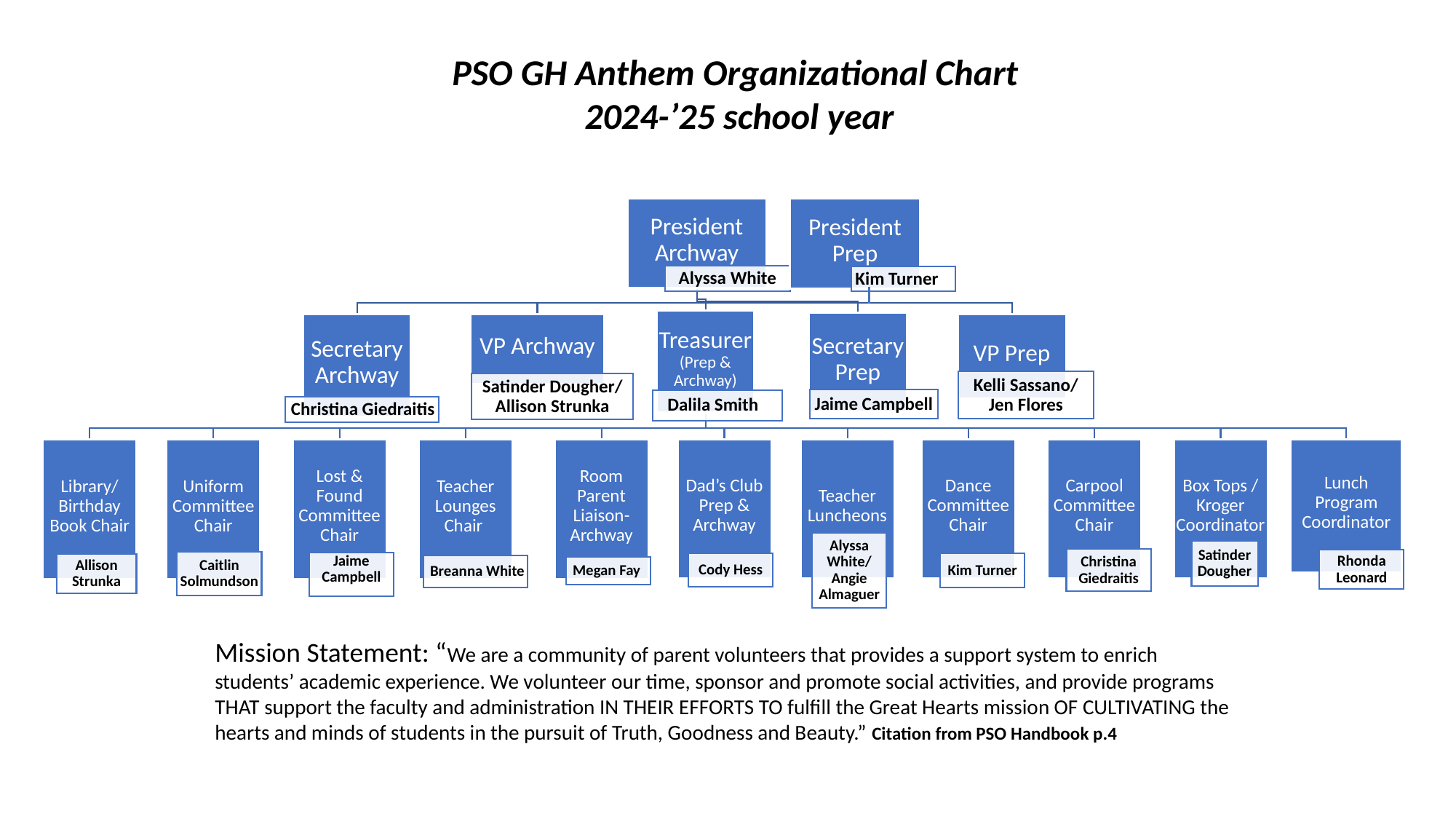

President Archway
Alyssa White
Secretary Archway
Christina Giedraitis
VP Archway
Satinder Dougher/ Allison Strunka
Treasurer (Prep & Archway)
Dalila Smith
Library/ Birthday Book Chair
Allison Strunka
Uniform Committee Chair
Caitlin Solmundson
Lost & Found Committee Chair
Jaime Campbell
Teacher Lounges Chair
Breanna White
Room Parent Liaison- Archway
Megan Fay
Dad’s Club Prep & Archway
Cody Hess
Teacher Luncheons
Alyssa White/ Angie Almaguer
Dance Committee Chair
Kim Turner
Carpool Committee Chair
Christina Giedraitis
Box Tops / Kroger Coordinator
Satinder Dougher
Lunch Program Coordinator
Rhonda Leonard
Secretary Prep
Jaime Campbell
VP Prep
Kelli Sassano/ Jen Flores
President Prep
Kim Turner
PSO GH Anthem Organizational Chart
2024-’25 school year
Mission Statement: “We are a community of parent volunteers that provides a support system to enrich students’ academic experience. We volunteer our time, sponsor and promote social activities, and provide programs THAT support the faculty and administration IN THEIR EFFORTS TO fulfill the Great Hearts mission OF CULTIVATING the hearts and minds of students in the pursuit of Truth, Goodness and Beauty.” Citation from PSO Handbook p.4